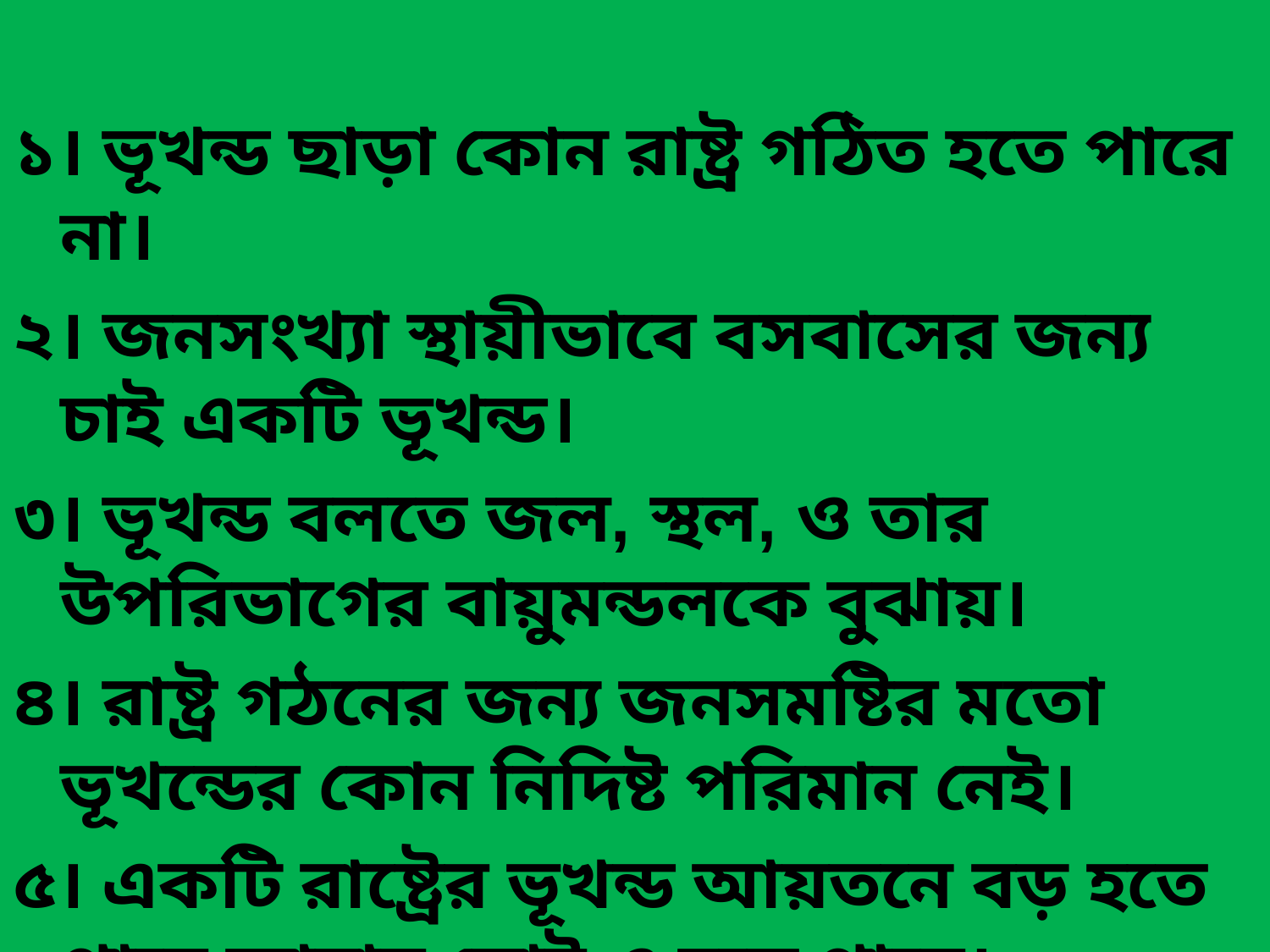

১। ভূখন্ড ছাড়া কোন রাষ্ট্র গঠিত হতে পারে না।
২। জনসংখ্যা স্থায়ীভাবে বসবাসের জন্য চাই একটি ভূখন্ড।
৩। ভূখন্ড বলতে জল, স্থল, ও তার উপরিভাগের বায়ুমন্ডলকে বুঝায়।
৪। রাষ্ট্র গঠনের জন্য জনসমষ্টির মতো ভূখন্ডের কোন নিদিষ্ট পরিমান নেই।
৫। একটি রাষ্ট্রের ভূখন্ড আয়তনে বড় হতে পারে আবার ছোট ও হতে পারে।